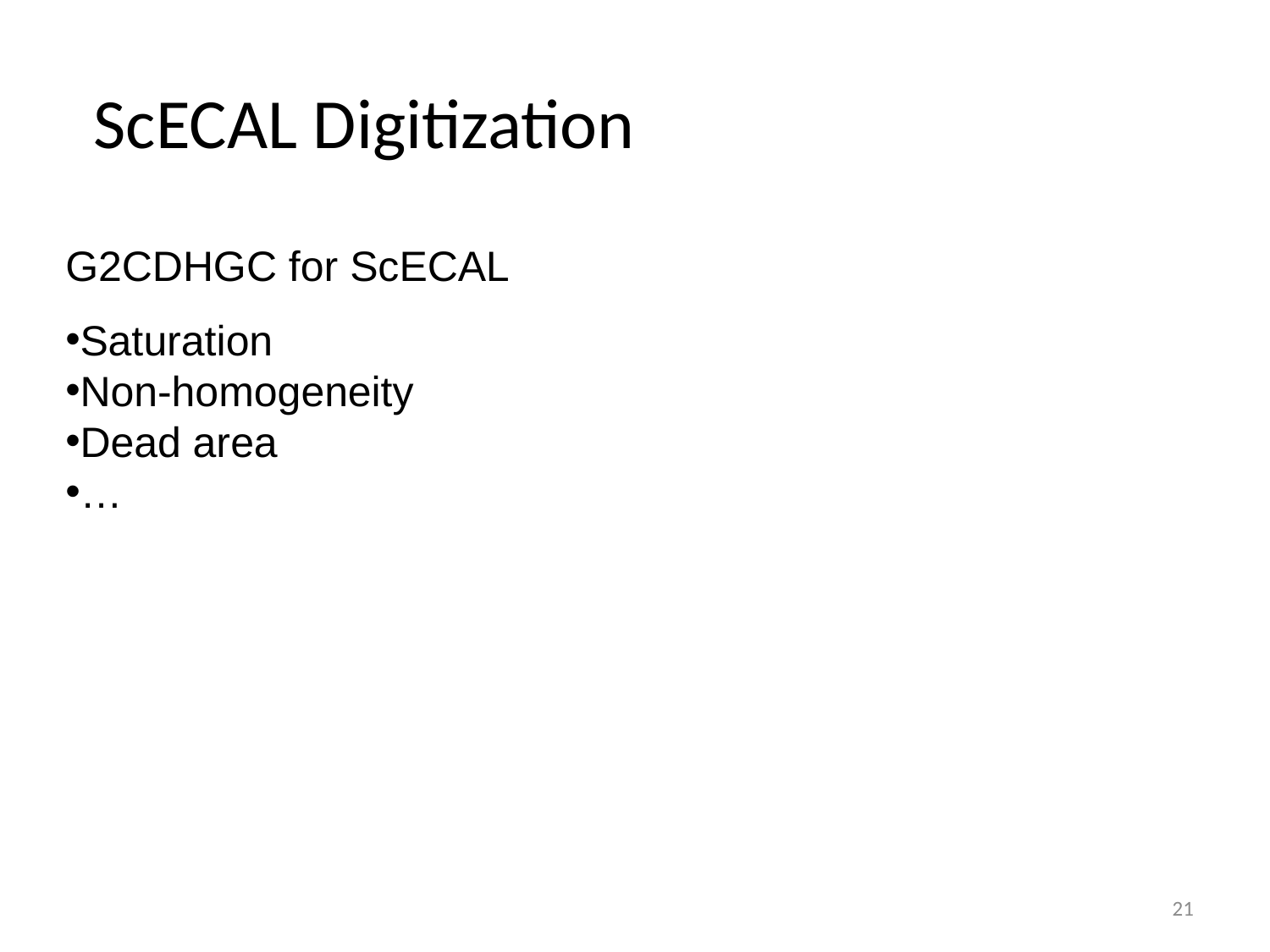

# ScECAL Digitization
G2CDHGC for ScECAL

Saturation
Non-homogeneity
Dead area
…
21